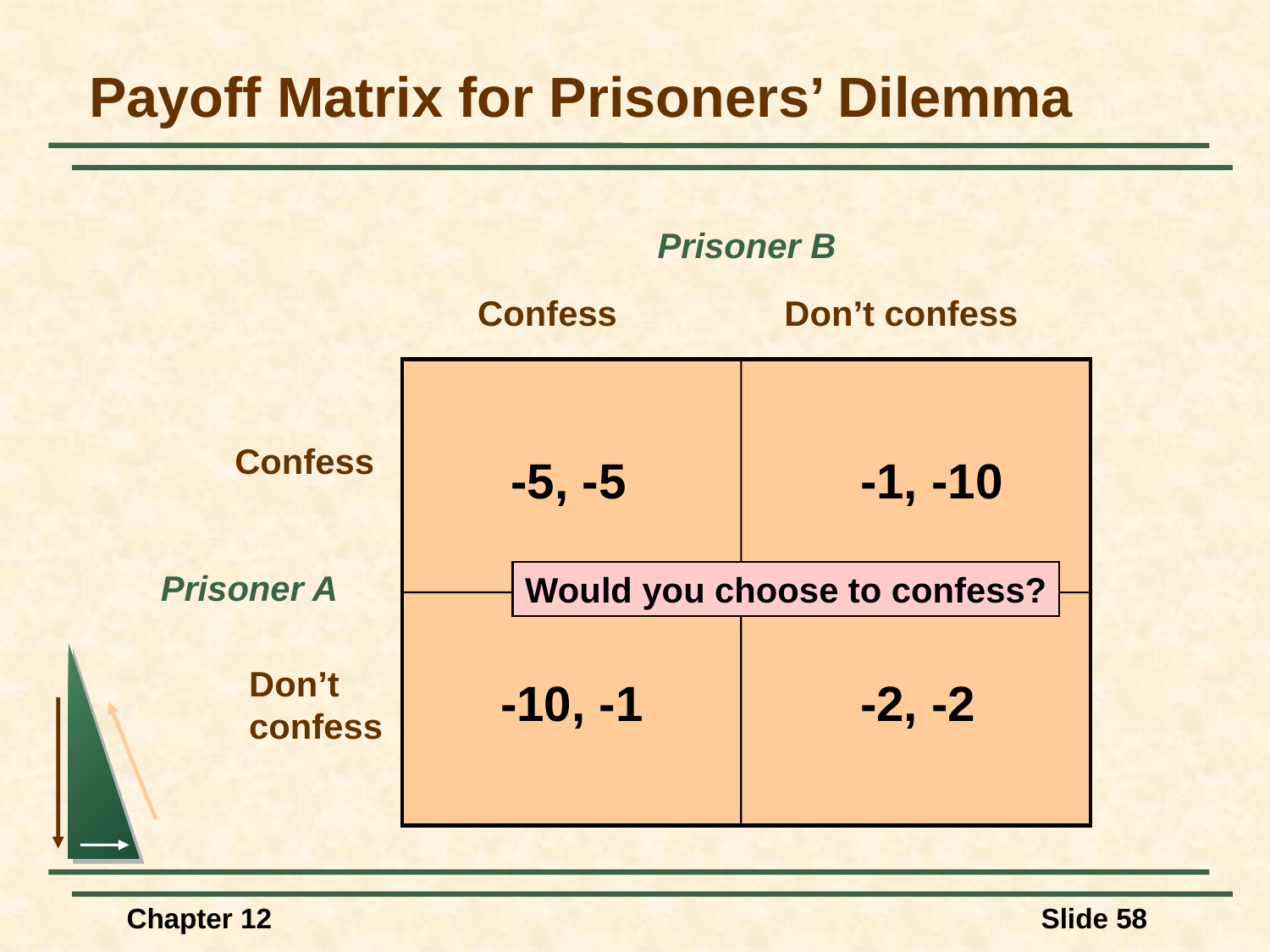

# Payoff Matrix for Prisoners’ Dilemma
Prisoner B
Confess
Don’t confess

Confess
-5, -5
-1, -10
-10, -1
-2, -2
Prisoner A
Would you choose to confess?

Don’t
confess

Chapter 12
Slide 58